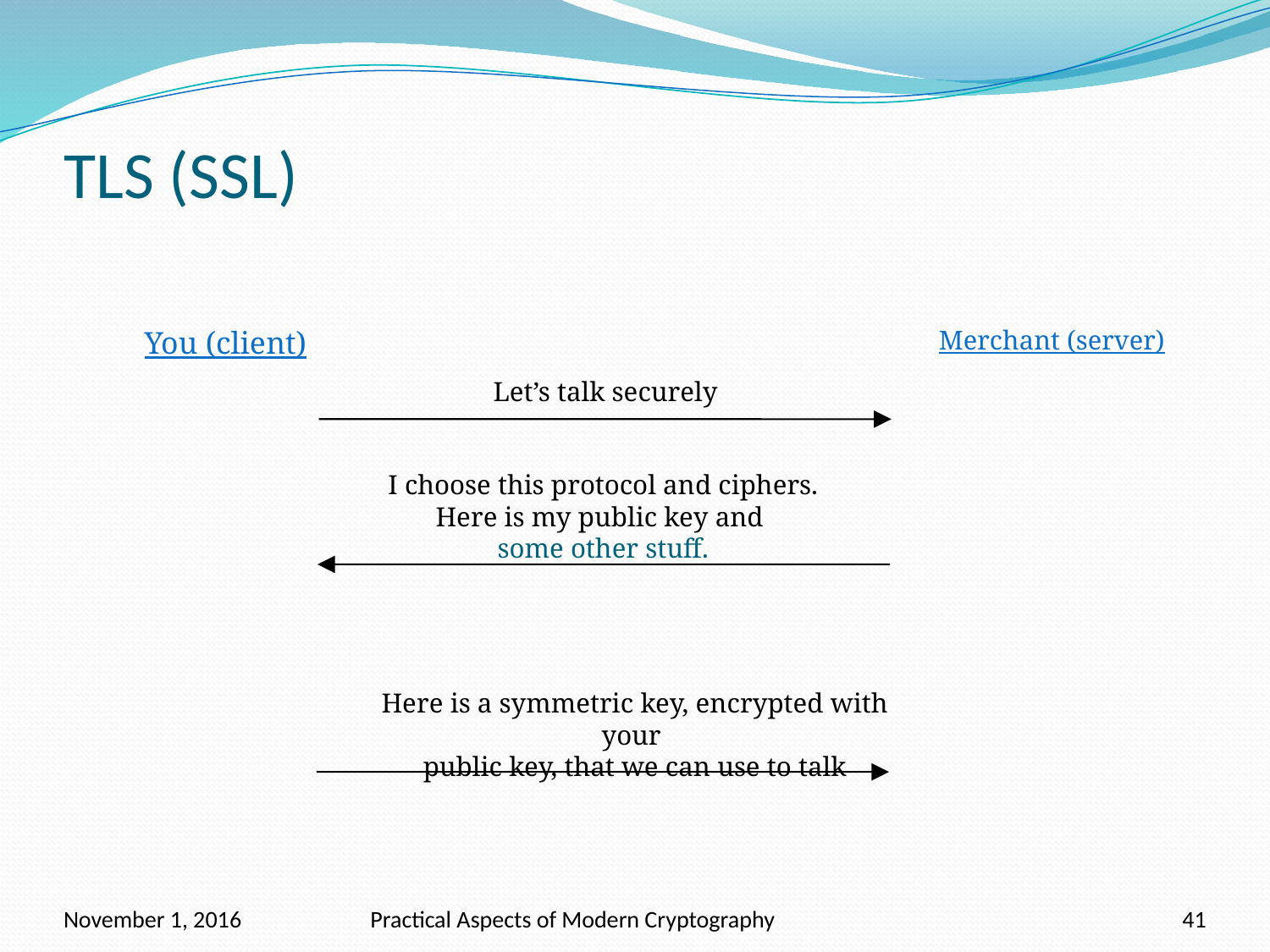

# TLS (SSL)
You (client)
Merchant (server)
Let’s talk securely

I choose this protocol and ciphers.
Here is my public key and
some other stuff.

Here is a symmetric key, encrypted with your
public key, that we can use to talk

November 1, 2016
Practical Aspects of Modern Cryptography
41